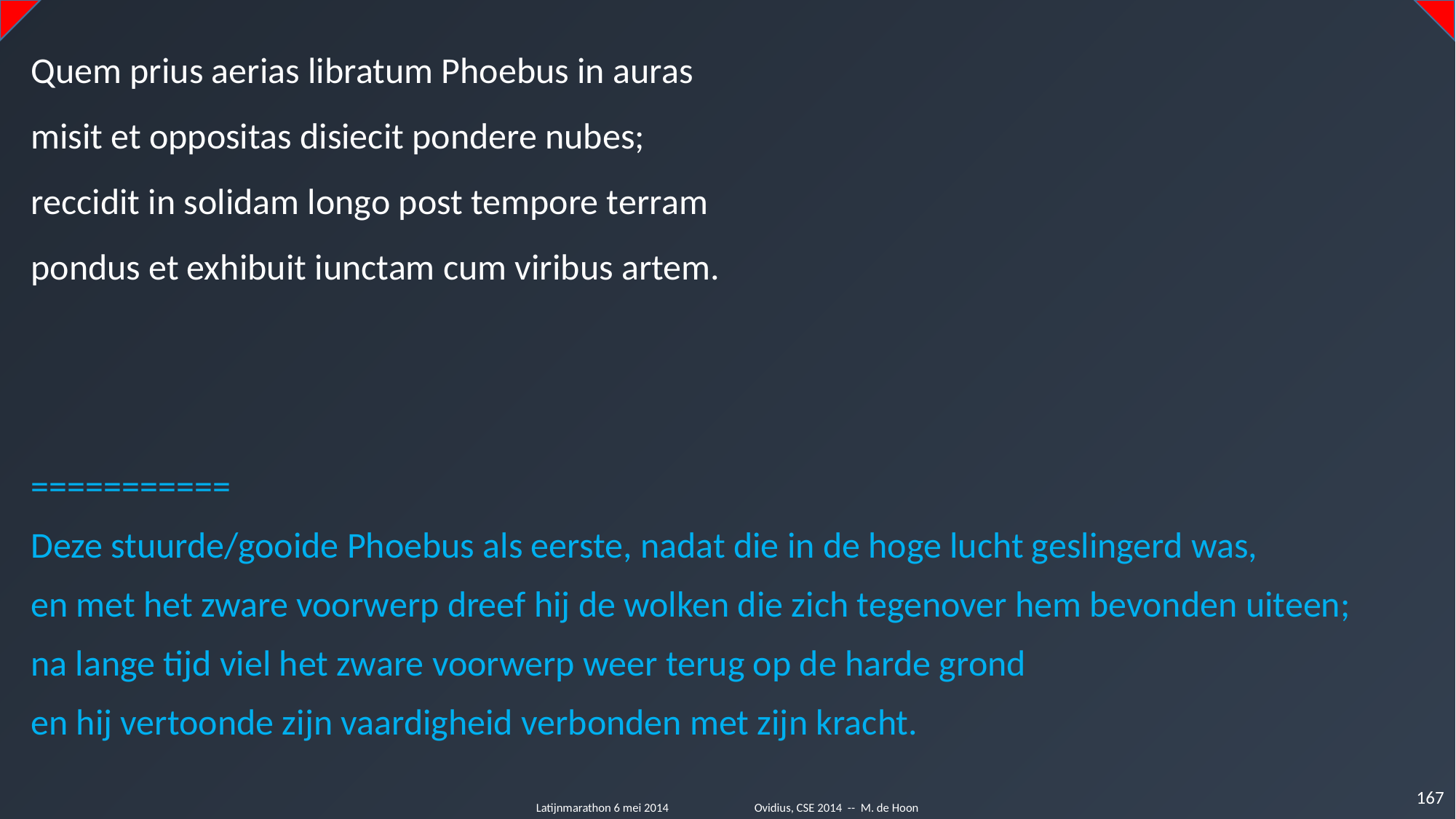

Quem prius aerias libratum Phoebus in auras
misit et oppositas disiecit pondere nubes;
reccidit in solidam longo post tempore terram
pondus et exhibuit iunctam cum viribus artem.
===========
Deze stuurde/gooide Phoebus als eerste, nadat die in de hoge lucht geslingerd was,
en met het zware voorwerp dreef hij de wolken die zich tegenover hem bevonden uiteen;
na lange tijd viel het zware voorwerp weer terug op de harde grond
en hij vertoonde zijn vaardigheid verbonden met zijn kracht.
167
Latijnmarathon 6 mei 2014	Ovidius, CSE 2014  --  M. de Hoon